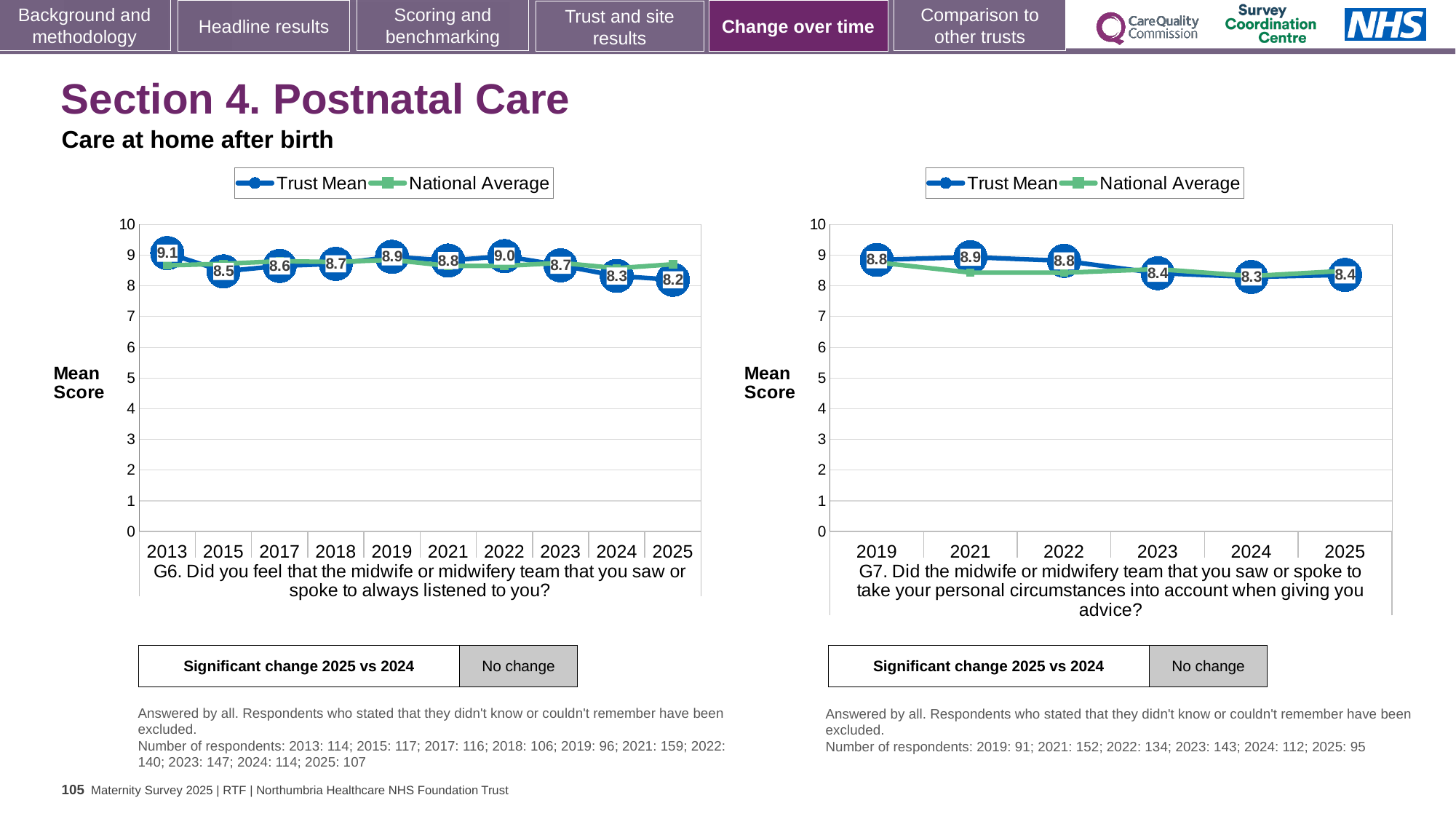

# Section 4. Postnatal Care
Care at home after birth

### Chart

| Category | Trust Mean | National Average |
|---|---|---|
| 2013 | 9.064937743526183 | 8.664184071680051 |
| 2015 | 8.471883523841143 | 8.718814716920338 |
| 2017 | 8.648449708083678 | 8.801098164092778 |
| 2018 | 8.71577516358811 | 8.776210324572078 |
| 2019 | 8.94508795364347 | 8.844837479468122 |
| 2021 | 8.823965240960838 | 8.650061237561717 |
| 2022 | 8.966695280168912 | 8.64764827877333 |
| 2023 | 8.66879785569435 | 8.74821832866421 |
| 2024 | 8.32185387129283 | 8.575068676563408 |
| 2025 | 8.198499056908231 | 8.70228480525419 |

### Chart

| Category | Trust Mean | National Average |
|---|---|---|
| 2019 | 8.846504621666 | 8.764223043165373 |
| 2021 | 8.933994121586911 | 8.431392200069723 |
| 2022 | 8.813427928883847 | 8.426868484916904 |
| 2023 | 8.41244843724275 | 8.543815785457985 |
| 2024 | 8.289708564783338 | 8.319239136831497 |
| 2025 | 8.354366734555045 | 8.487719965449099 |
| Significant change 2025 vs 2024 | No change |
| --- | --- |
| Significant change 2025 vs 2024 | No change |
| --- | --- |
Answered by all. Respondents who stated that they didn't know or couldn't remember have been excluded.
Number of respondents: 2013: 114; 2015: 117; 2017: 116; 2018: 106; 2019: 96; 2021: 159; 2022: 140; 2023: 147; 2024: 114; 2025: 107
Answered by all. Respondents who stated that they didn't know or couldn't remember have been excluded.
Number of respondents: 2019: 91; 2021: 152; 2022: 134; 2023: 143; 2024: 112; 2025: 95
105